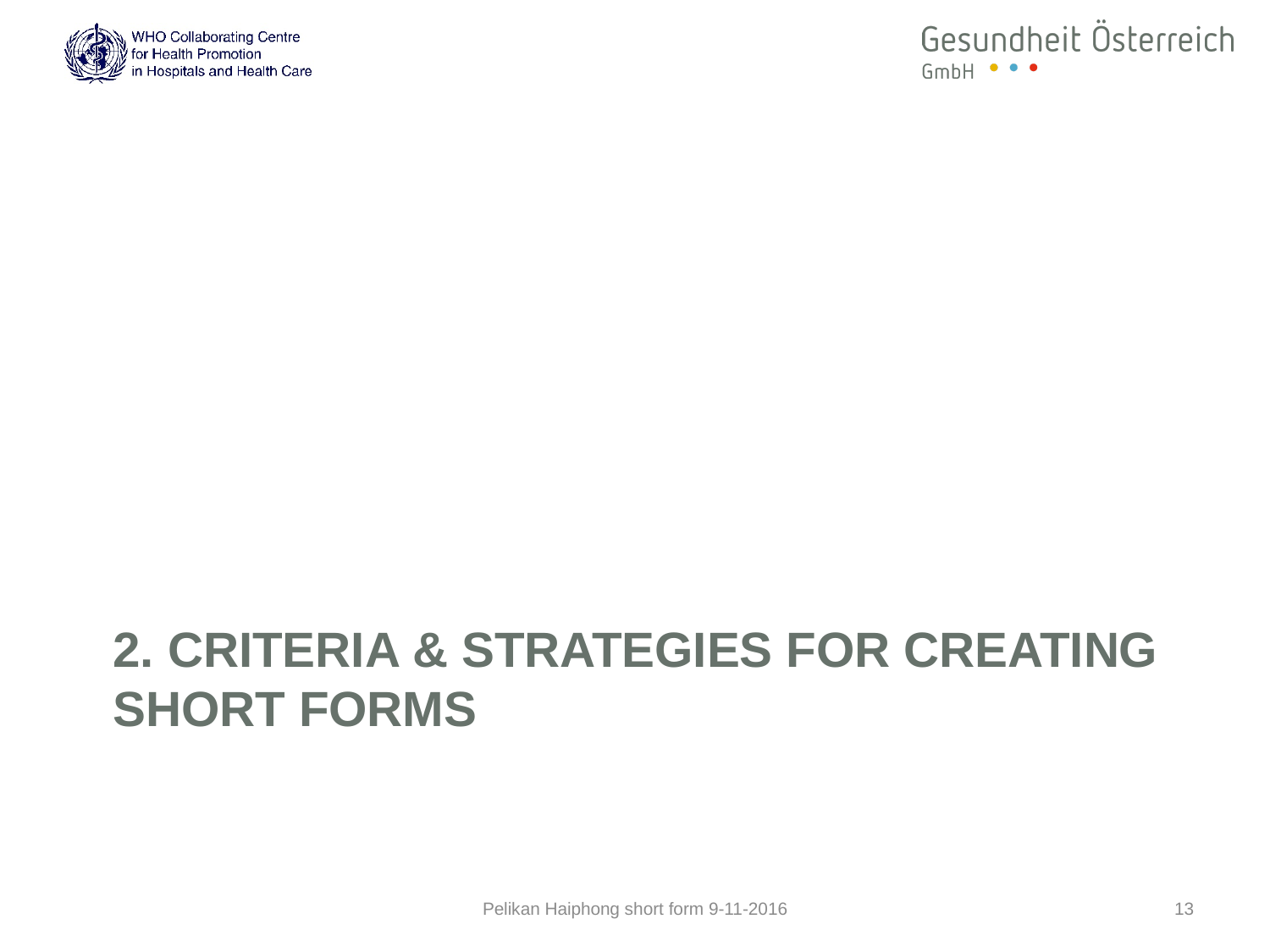

# 2. Criteria & Strategies for Creating short forms
Pelikan Haiphong short form 9-11-2016
13